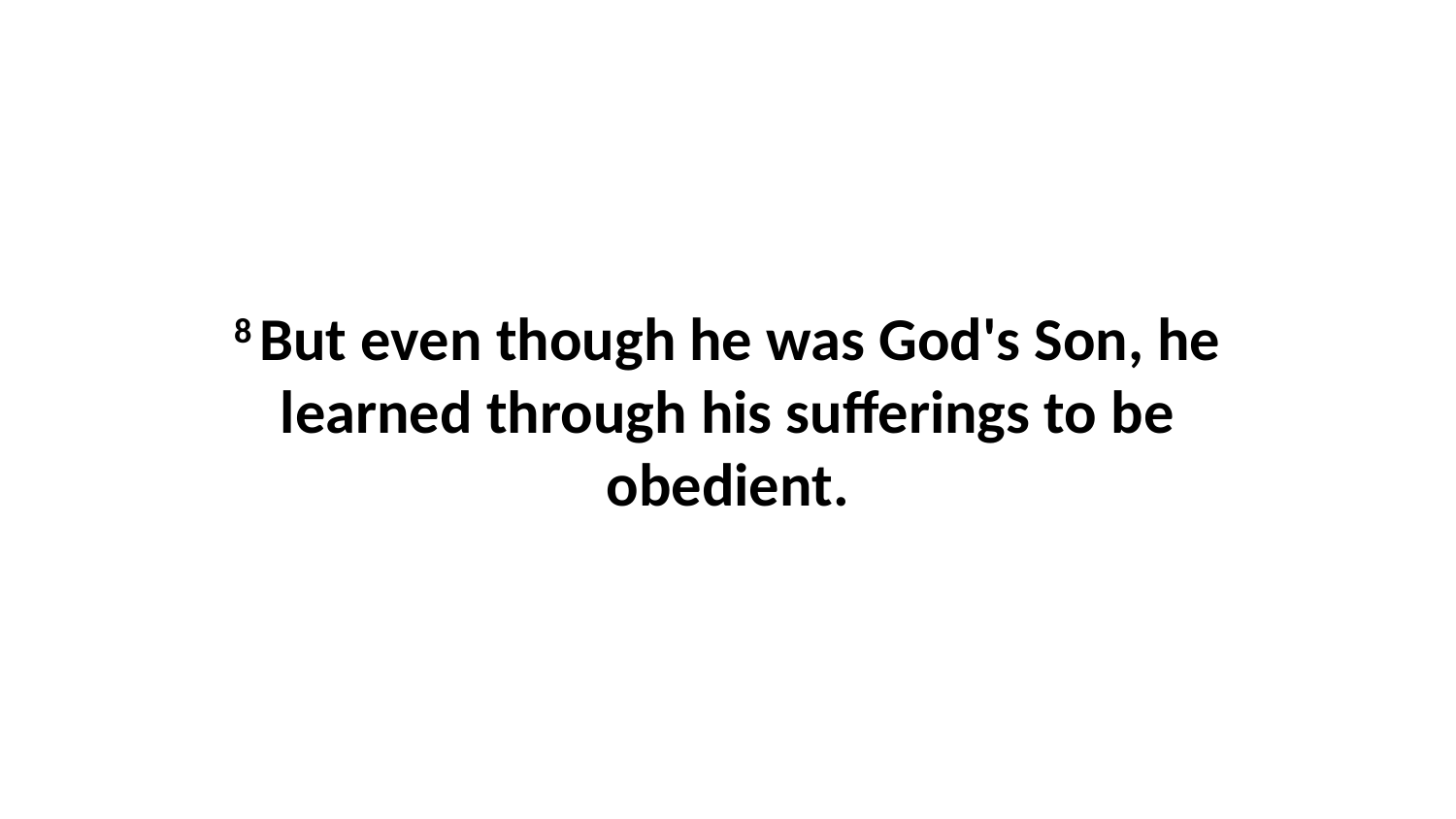

8 But even though he was God's Son, he learned through his sufferings to be obedient.